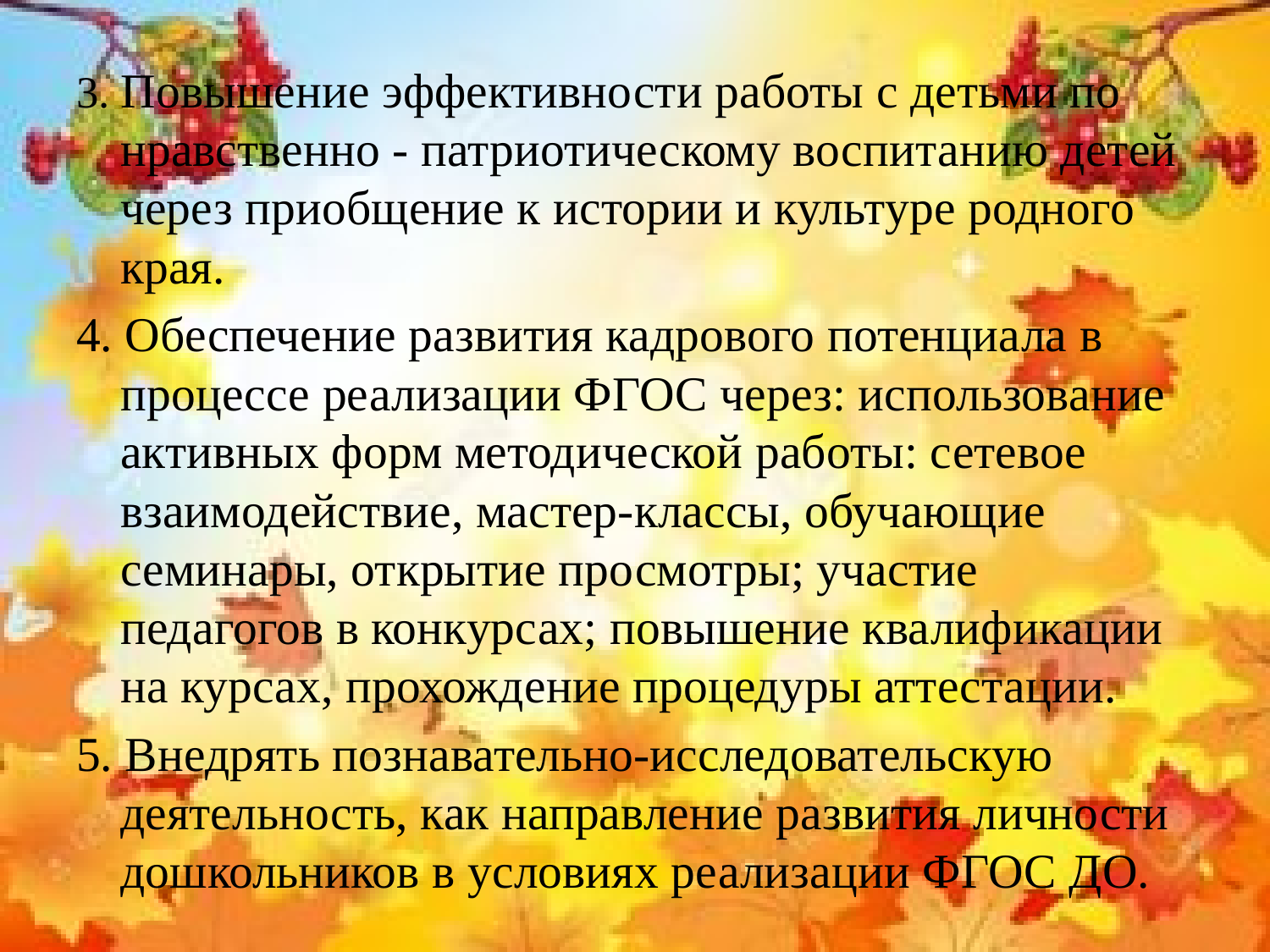

3. Повышение эффективности работы с детьми по нравственно - патриотическому воспитанию детей через приобщение к истории и культуре родного края.
4. Обеспечение развития кадрового потенциала в процессе реализации ФГОС через: использование активных форм методической работы: сетевое взаимодействие, мастер-классы, обучающие семинары, открытие просмотры; участие педагогов в конкурсах; повышение квалификации на курсах, прохождение процедуры аттестации.
5. Внедрять познавательно-исследовательскую деятельность, как направление развития личности дошкольников в условиях реализации ФГОС ДО.